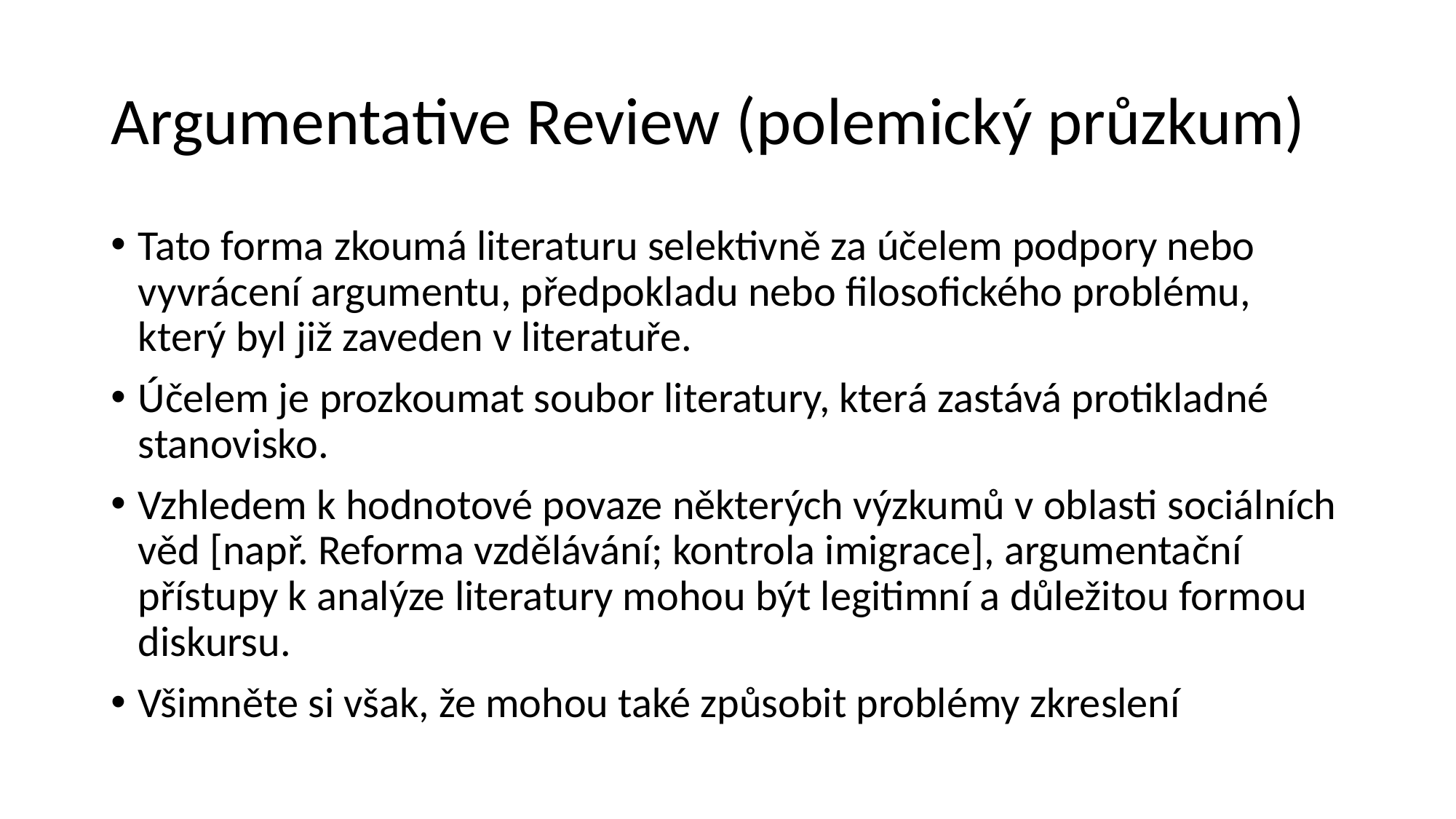

# Argumentative Review (polemický průzkum)
Tato forma zkoumá literaturu selektivně za účelem podpory nebo vyvrácení argumentu, předpokladu nebo filosofického problému, který byl již zaveden v literatuře.
Účelem je prozkoumat soubor literatury, která zastává protikladné stanovisko.
Vzhledem k hodnotové povaze některých výzkumů v oblasti sociálních věd [např. Reforma vzdělávání; kontrola imigrace], argumentační přístupy k analýze literatury mohou být legitimní a důležitou formou diskursu.
Všimněte si však, že mohou také způsobit problémy zkreslení